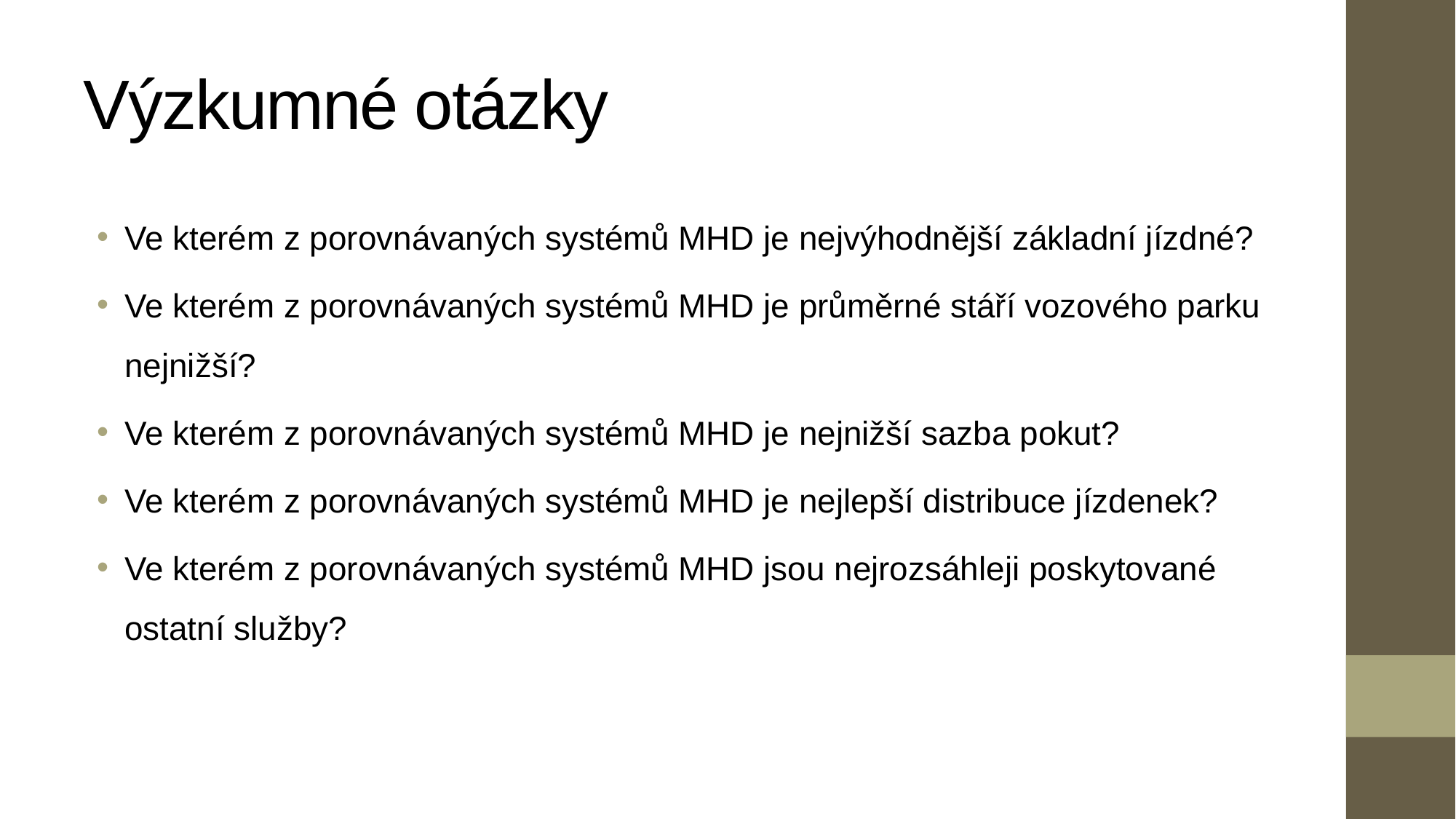

# Výzkumné otázky
Ve kterém z porovnávaných systémů MHD je nejvýhodnější základní jízdné?
Ve kterém z porovnávaných systémů MHD je průměrné stáří vozového parku nejnižší?
Ve kterém z porovnávaných systémů MHD je nejnižší sazba pokut?
Ve kterém z porovnávaných systémů MHD je nejlepší distribuce jízdenek?
Ve kterém z porovnávaných systémů MHD jsou nejrozsáhleji poskytované ostatní služby?